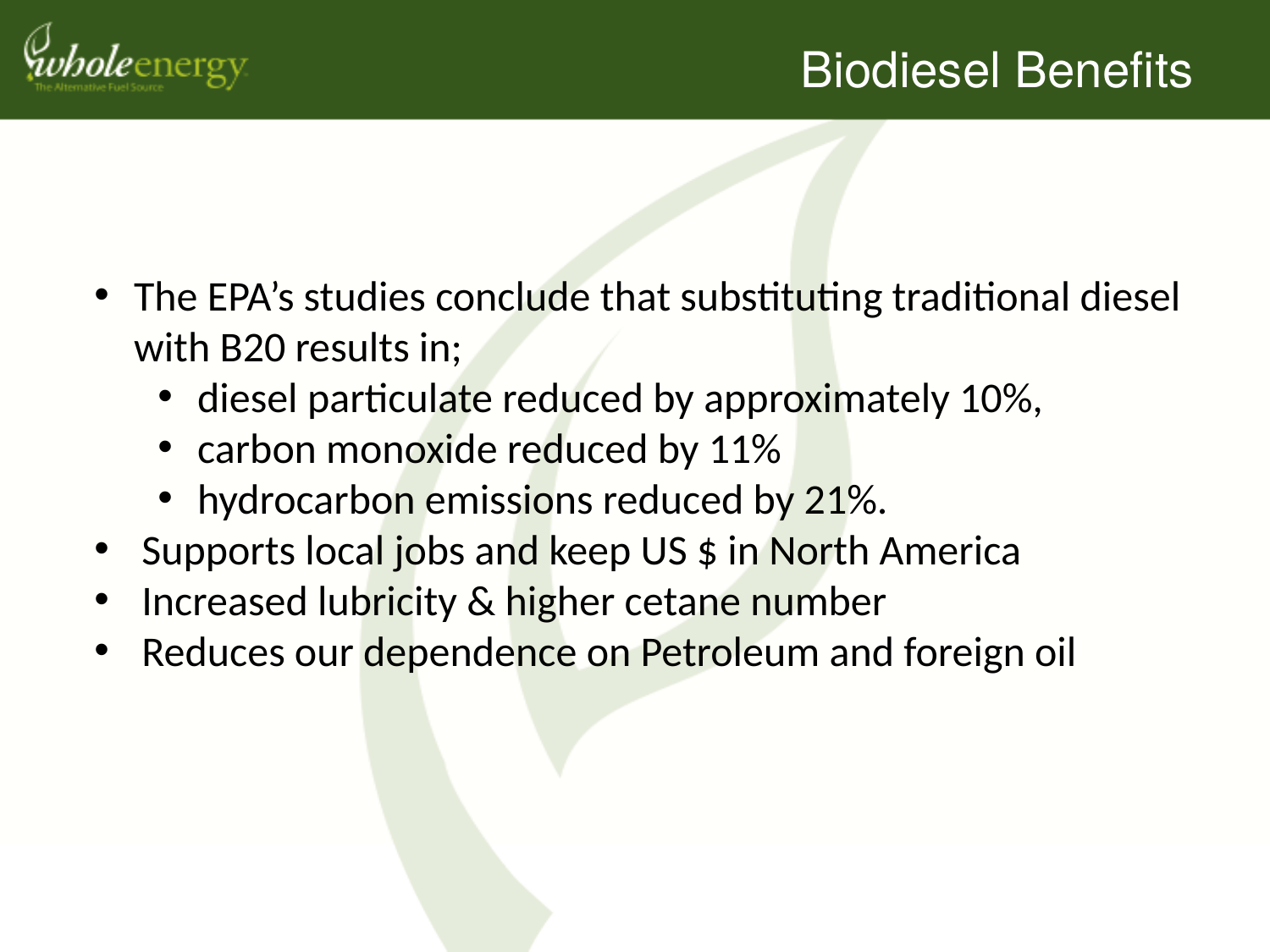

# Biodiesel Benefits
The EPA’s studies conclude that substituting traditional diesel with B20 results in;
diesel particulate reduced by approximately 10%,
carbon monoxide reduced by 11%
hydrocarbon emissions reduced by 21%.
Supports local jobs and keep US $ in North America
Increased lubricity & higher cetane number
Reduces our dependence on Petroleum and foreign oil